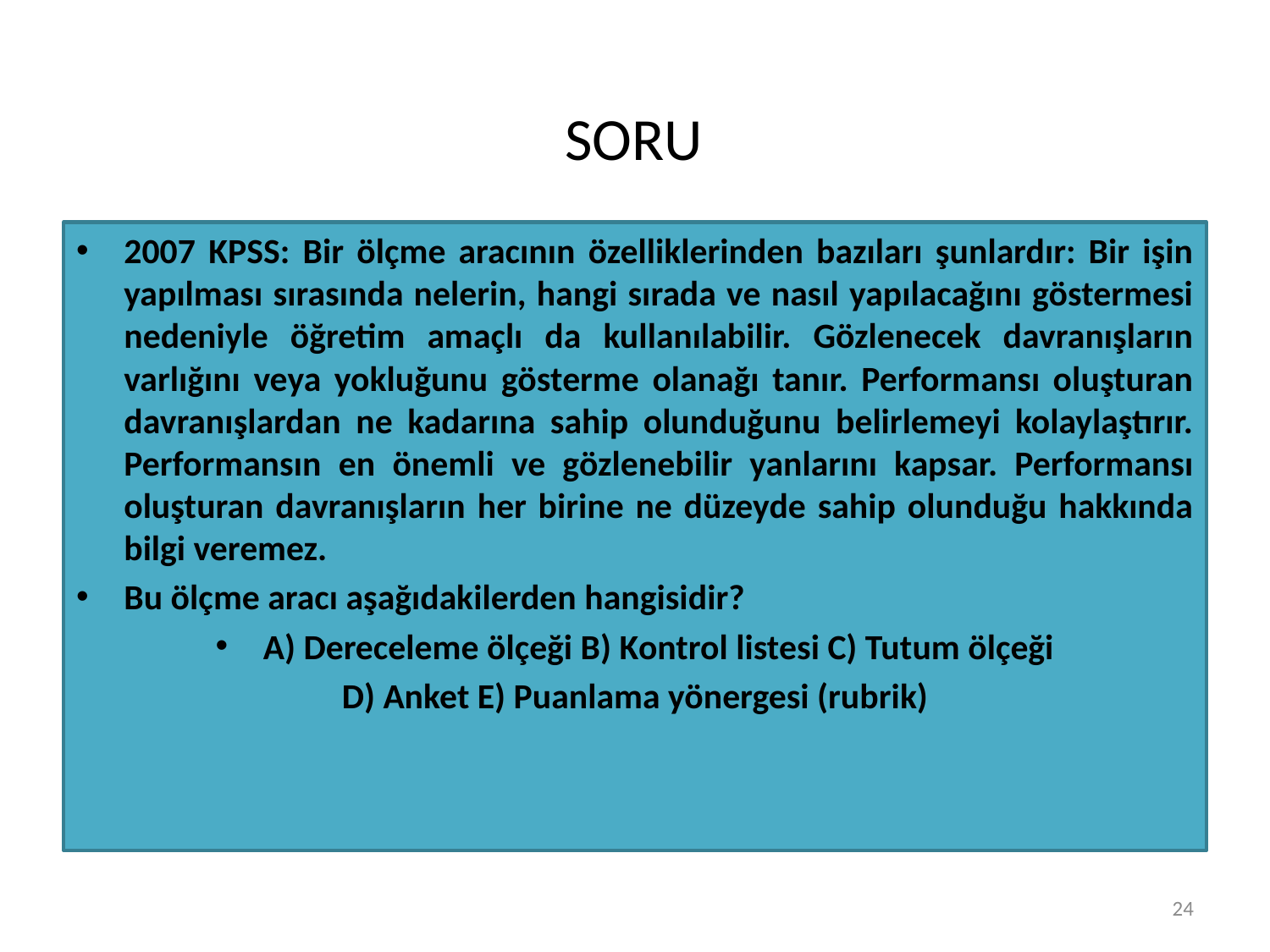

# SORU
2007 KPSS: Bir ölçme aracının özelliklerinden bazıları şunlardır: Bir işin yapılması sırasında nelerin, hangi sırada ve nasıl yapılacağını göstermesi nedeniyle öğretim amaçlı da kullanılabilir. Gözlenecek davranışların varlığını veya yokluğunu gösterme olanağı tanır. Performansı oluşturan davranışlardan ne kadarına sahip olunduğunu belirlemeyi kolaylaştırır. Performansın en önemli ve gözlenebilir yanlarını kapsar. Performansı oluşturan davranışların her birine ne düzeyde sahip olunduğu hakkında bilgi veremez.
Bu ölçme aracı aşağıdakilerden hangisidir?
A) Dereceleme ölçeği B) Kontrol listesi C) Tutum ölçeği
D) Anket E) Puanlama yönergesi (rubrik)
24